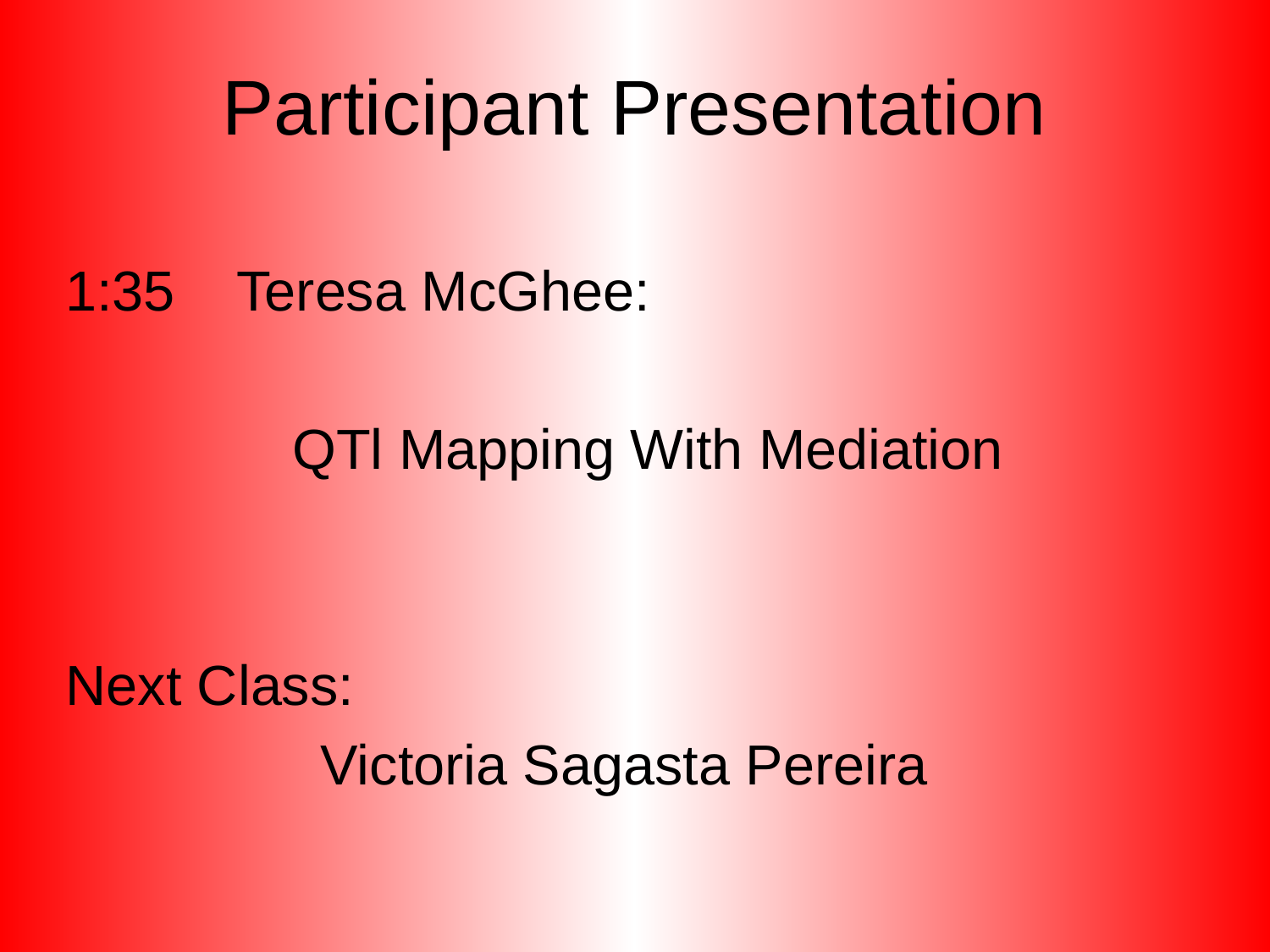

# Participant Presentation

1:35    Teresa McGhee:

   QTl Mapping With Mediation

Next Class:
Victoria Sagasta Pereira